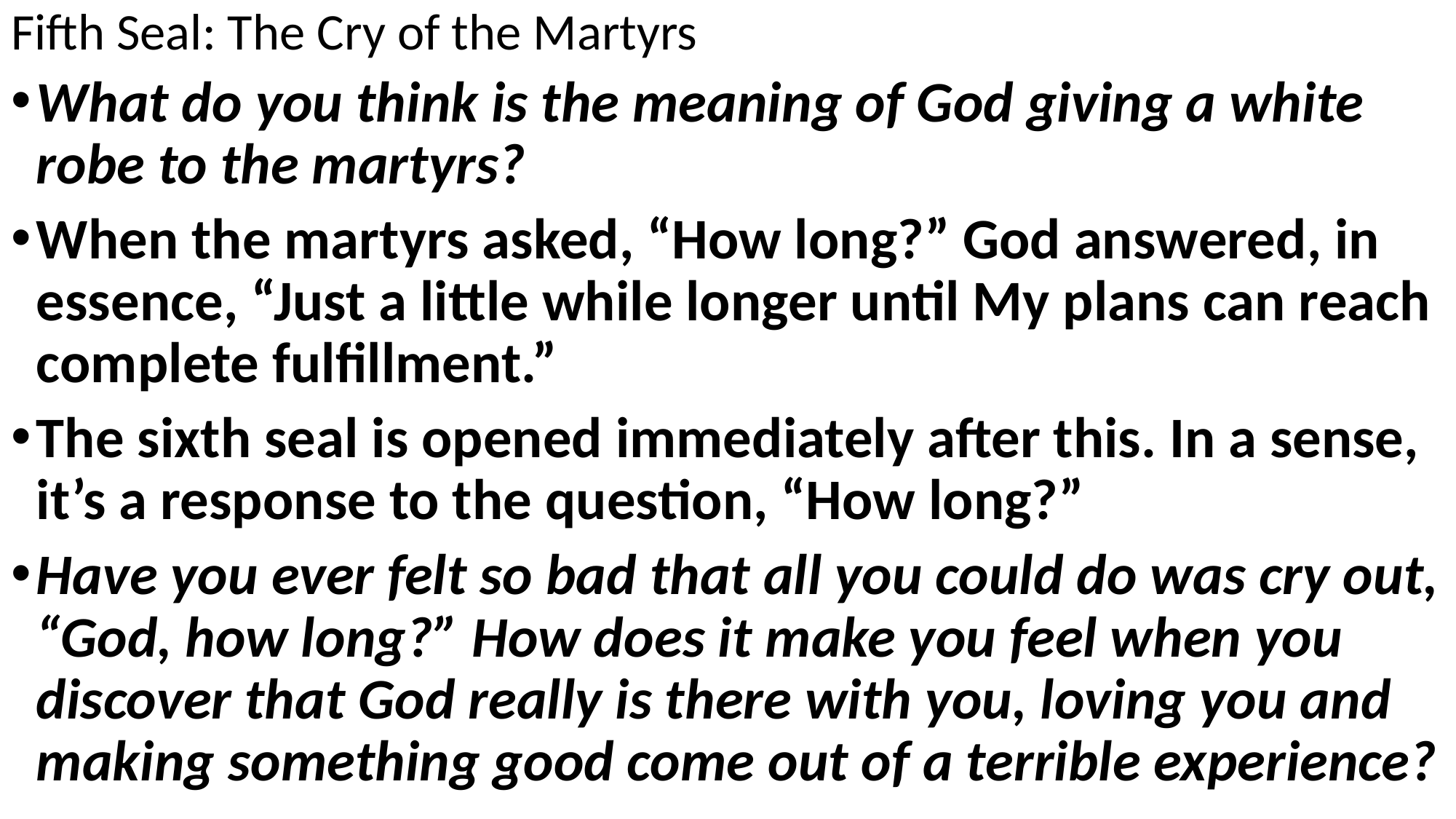

# Fifth Seal: The Cry of the Martyrs
What do you think is the meaning of God giving a white robe to the martyrs?
When the martyrs asked, “How long?” God answered, in essence, “Just a little while longer until My plans can reach complete fulfillment.”
The sixth seal is opened immediately after this. In a sense, it’s a response to the question, “How long?”
Have you ever felt so bad that all you could do was cry out, “God, how long?” How does it make you feel when you discover that God really is there with you, loving you and making something good come out of a terrible experience?